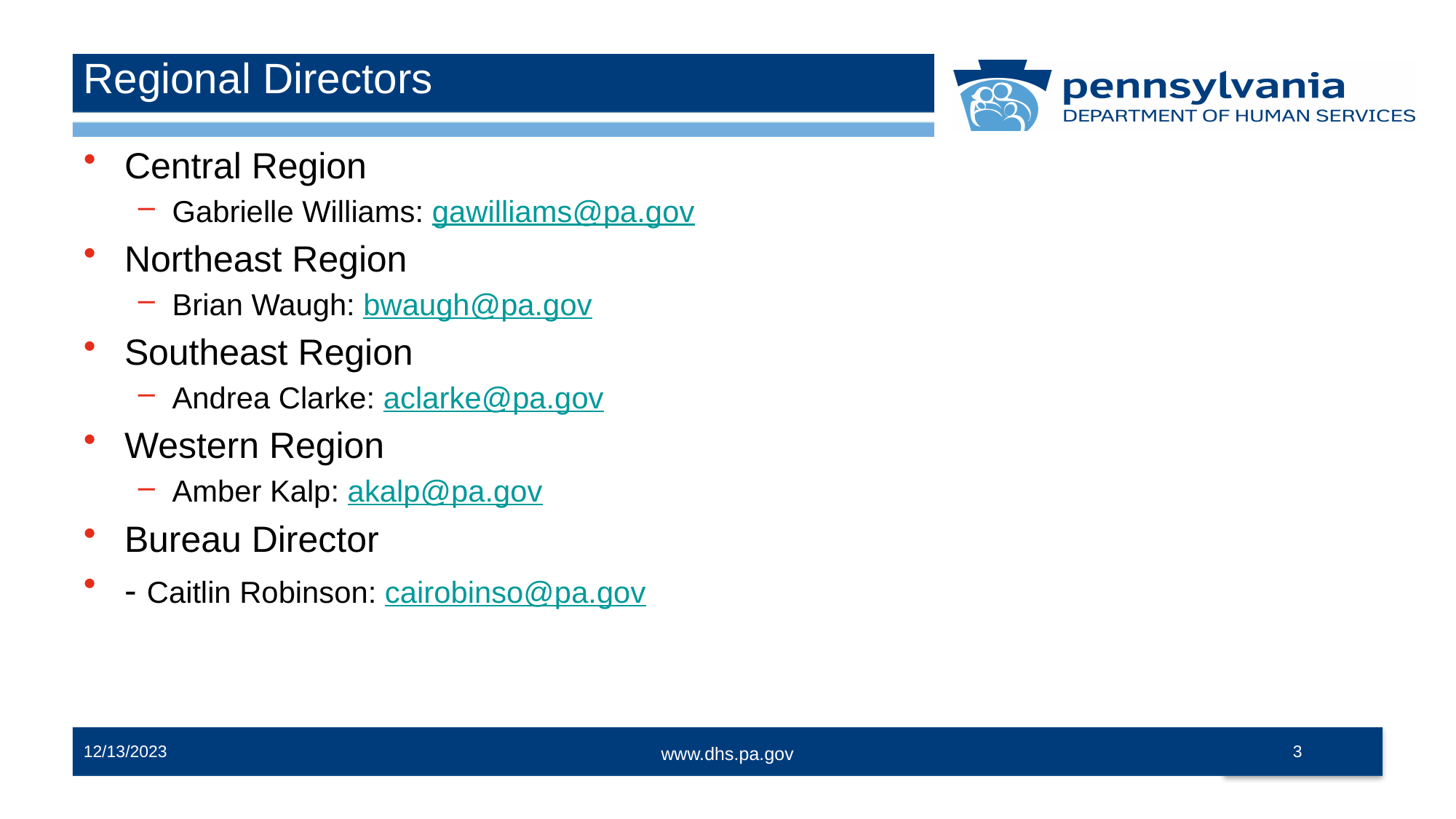

# Regional Directors
Central Region
Gabrielle Williams: gawilliams@pa.gov
Northeast Region
Brian Waugh: bwaugh@pa.gov
Southeast Region
Andrea Clarke: aclarke@pa.gov
Western Region
Amber Kalp: akalp@pa.gov
Bureau Director
- Caitlin Robinson: cairobinso@pa.gov
3
12/13/2023